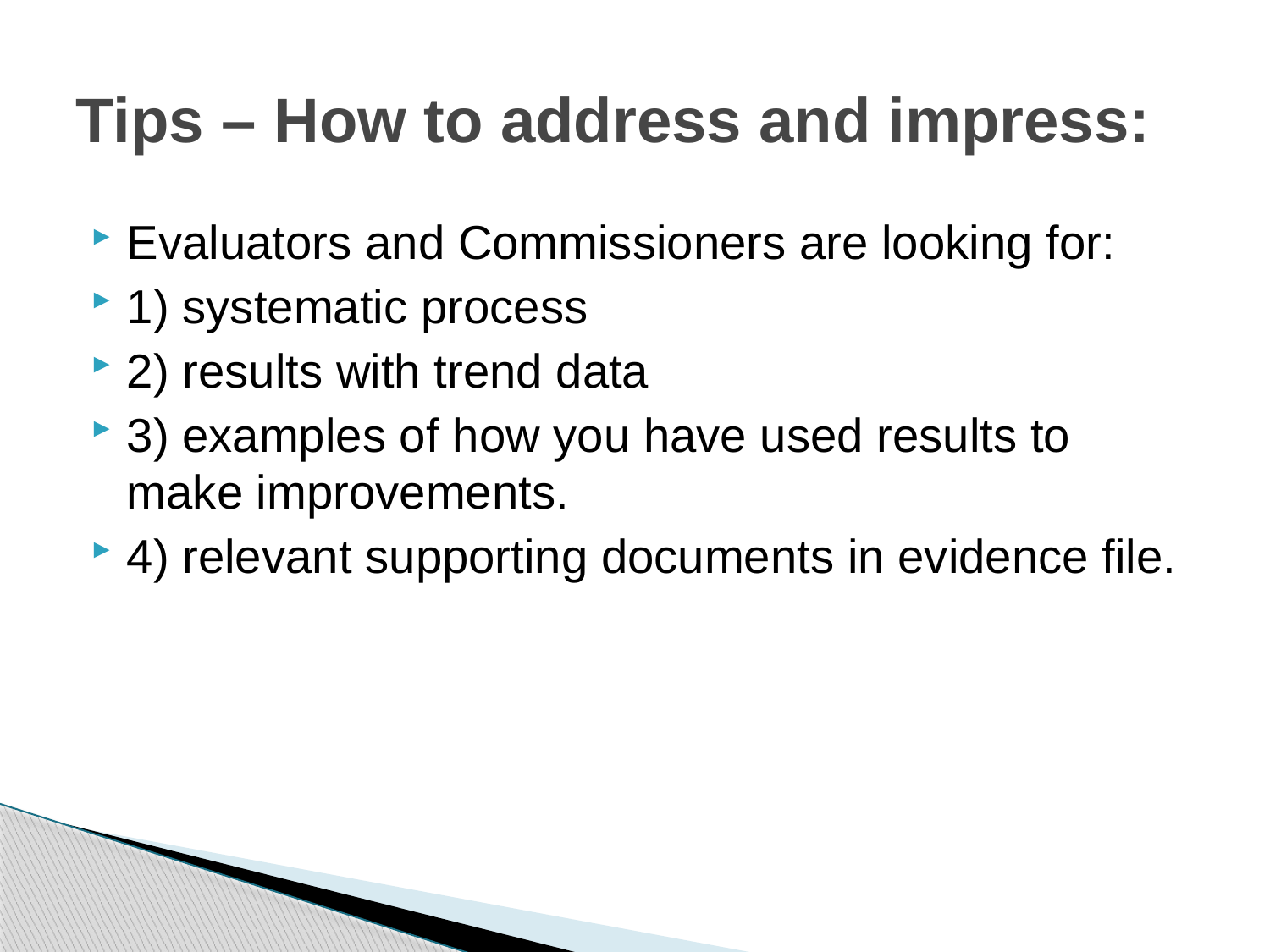

# Tips – How to address and impress:
Evaluators and Commissioners are looking for:
1) systematic process
2) results with trend data
3) examples of how you have used results to make improvements.
4) relevant supporting documents in evidence file.